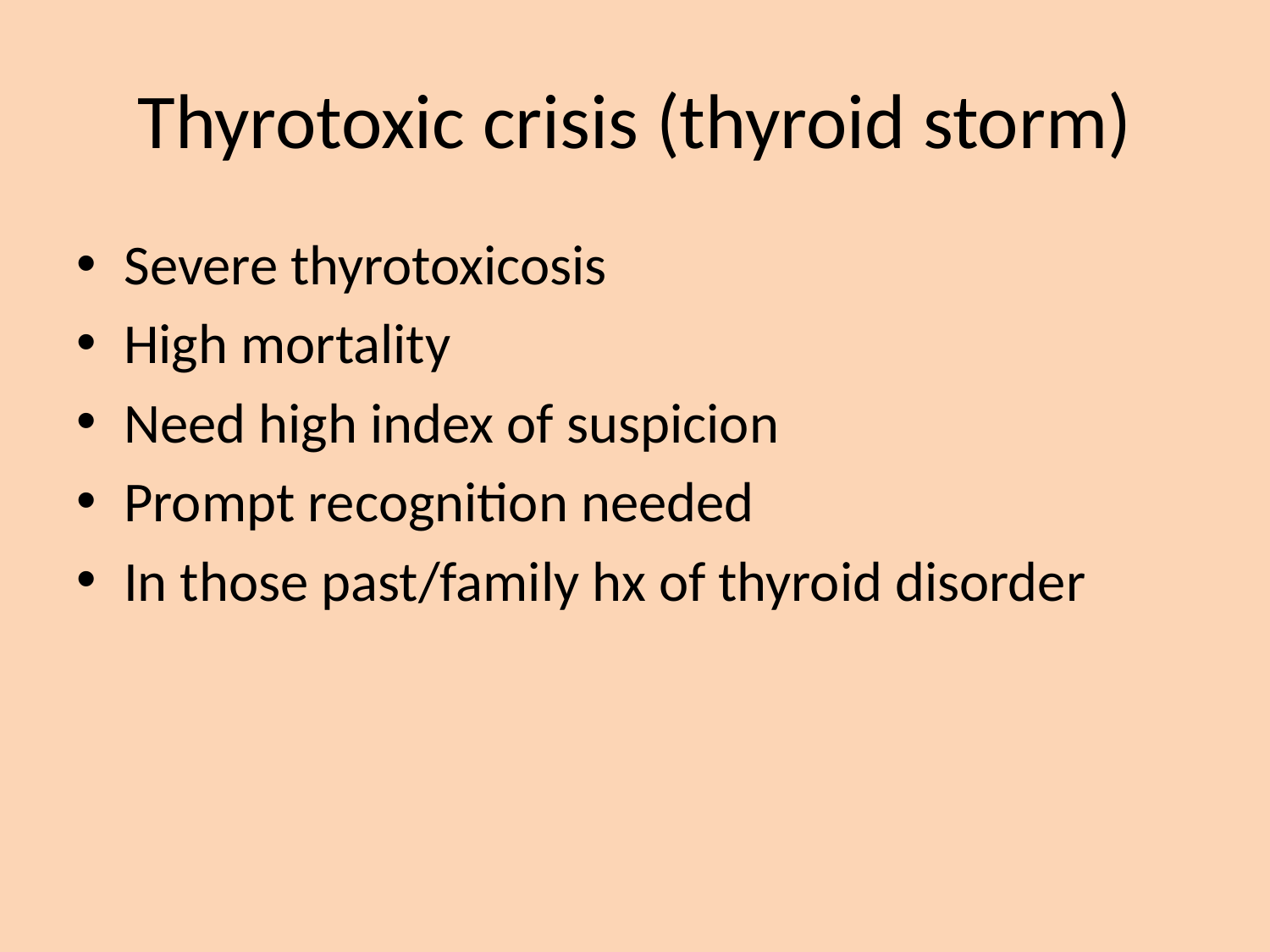

# Thyrotoxic crisis (thyroid storm)
Severe thyrotoxicosis
High mortality
Need high index of suspicion
Prompt recognition needed
In those past/family hx of thyroid disorder